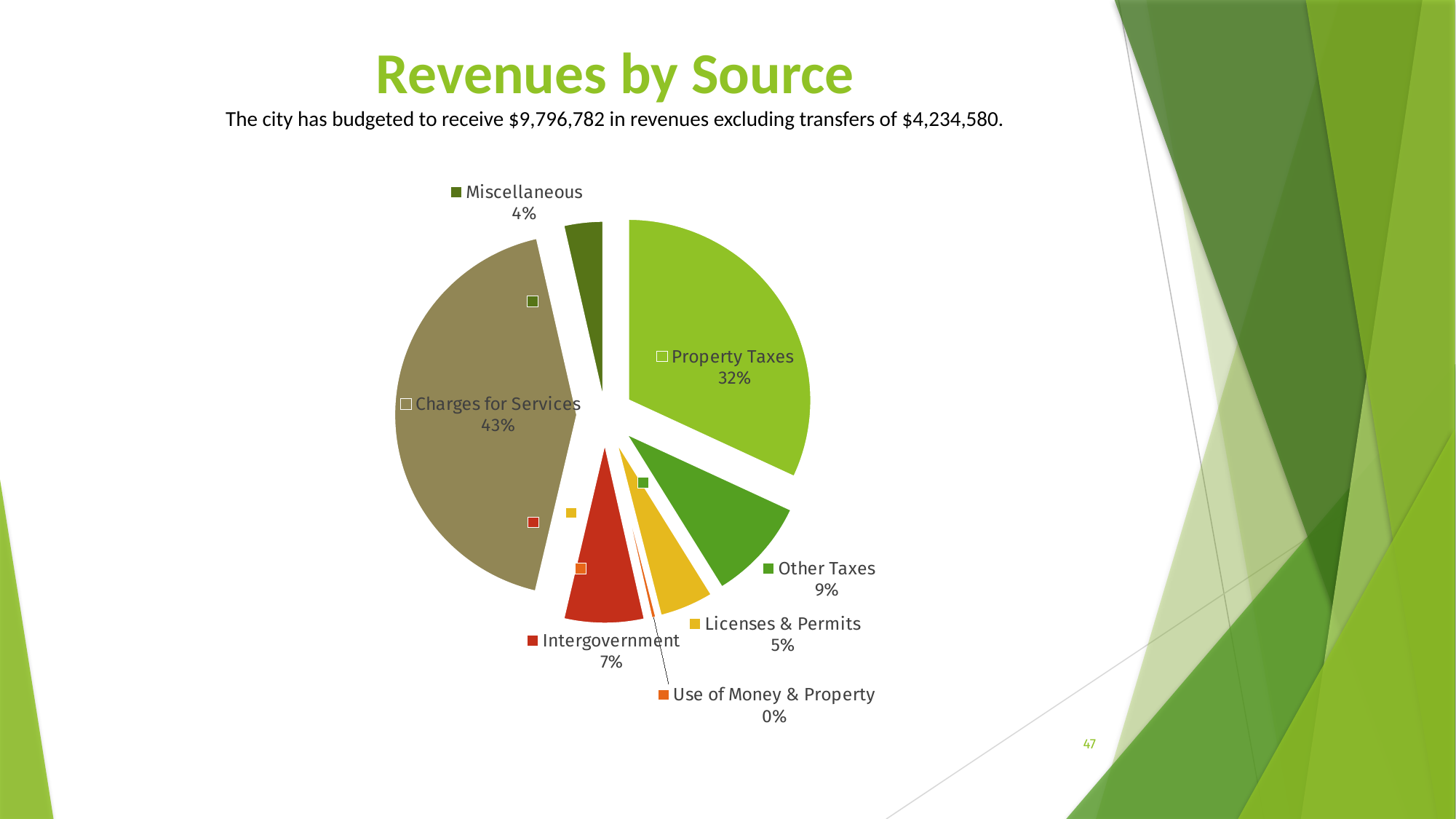

# Revenues by Source The city has budgeted to receive $9,796,782 in revenues excluding transfers of $4,234,580.

### Chart

| Category |  |
|---|---|
| Property Taxes  | 2728981.0 |
| Other Taxes | 790753.0 |
| Licenses & Permits | 413600.0 |
| Use of Money & Property | 37500.0 |
| Intergovernment | 612380.0 |
| Charges for Services | 3657900.0 |
| Miscellaneous | 302200.0 |

### Chart

| Category |
|---|

### Chart

| Category |
|---|
47